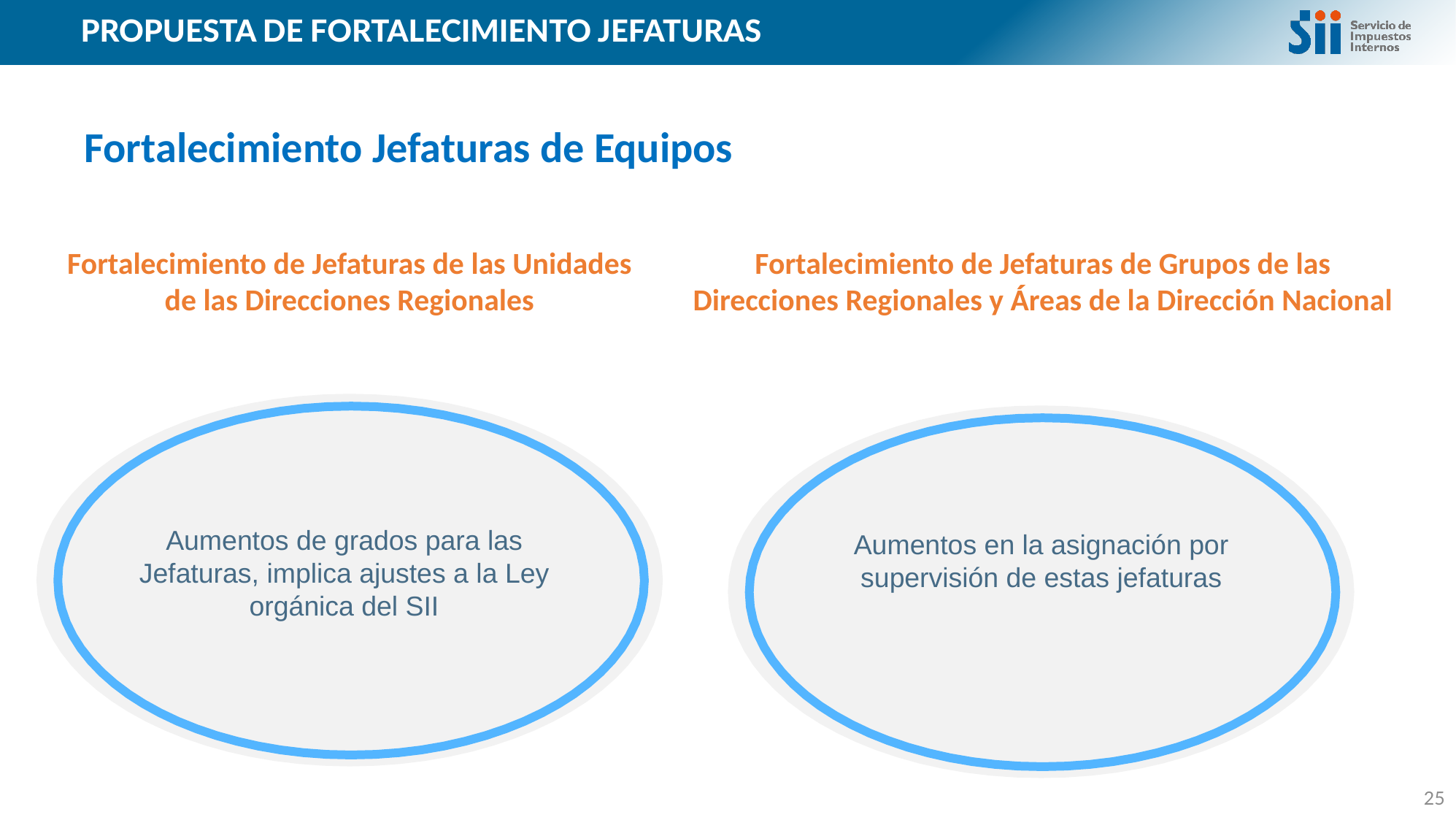

# PROPUESTA DE FORTALECIMIENTO JEFATURAS
Fortalecimiento Jefaturas de Equipos
Fortalecimiento de Jefaturas de las Unidades de las Direcciones Regionales

Fortalecimiento de Jefaturas de Grupos de las Direcciones Regionales y Áreas de la Dirección Nacional

Aumentos de grados para las Jefaturas, implica ajustes a la Ley orgánica del SII

Aumentos en la asignación por supervisión de estas jefaturas
25